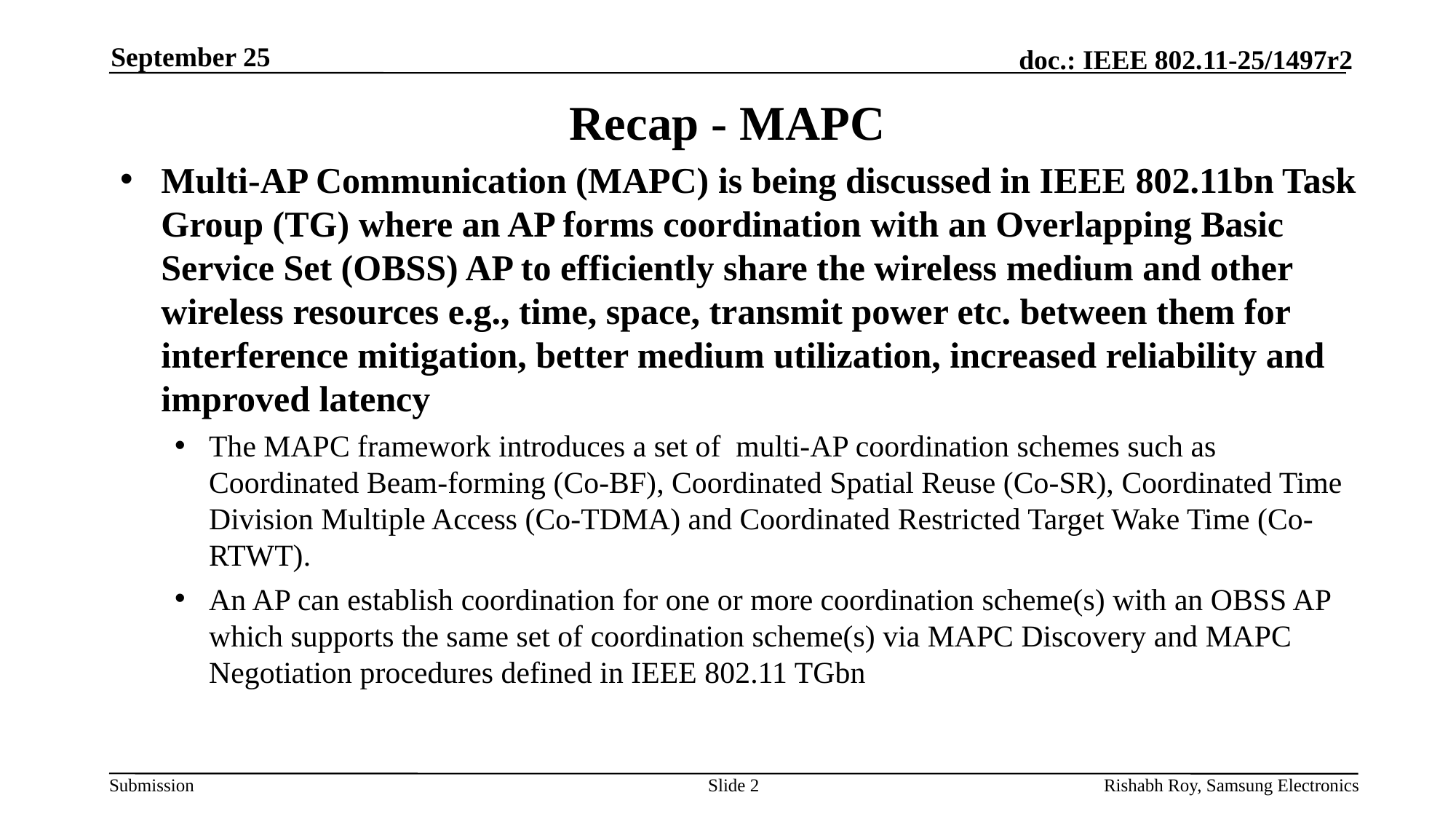

September 25
# Recap - MAPC
Multi-AP Communication (MAPC) is being discussed in IEEE 802.11bn Task Group (TG) where an AP forms coordination with an Overlapping Basic Service Set (OBSS) AP to efficiently share the wireless medium and other wireless resources e.g., time, space, transmit power etc. between them for interference mitigation, better medium utilization, increased reliability and improved latency
The MAPC framework introduces a set of  multi-AP coordination schemes such as Coordinated Beam-forming (Co-BF), Coordinated Spatial Reuse (Co-SR), Coordinated Time Division Multiple Access (Co-TDMA) and Coordinated Restricted Target Wake Time (Co-RTWT).
An AP can establish coordination for one or more coordination scheme(s) with an OBSS AP which supports the same set of coordination scheme(s) via MAPC Discovery and MAPC Negotiation procedures defined in IEEE 802.11 TGbn

Slide 2
Rishabh Roy, Samsung Electronics